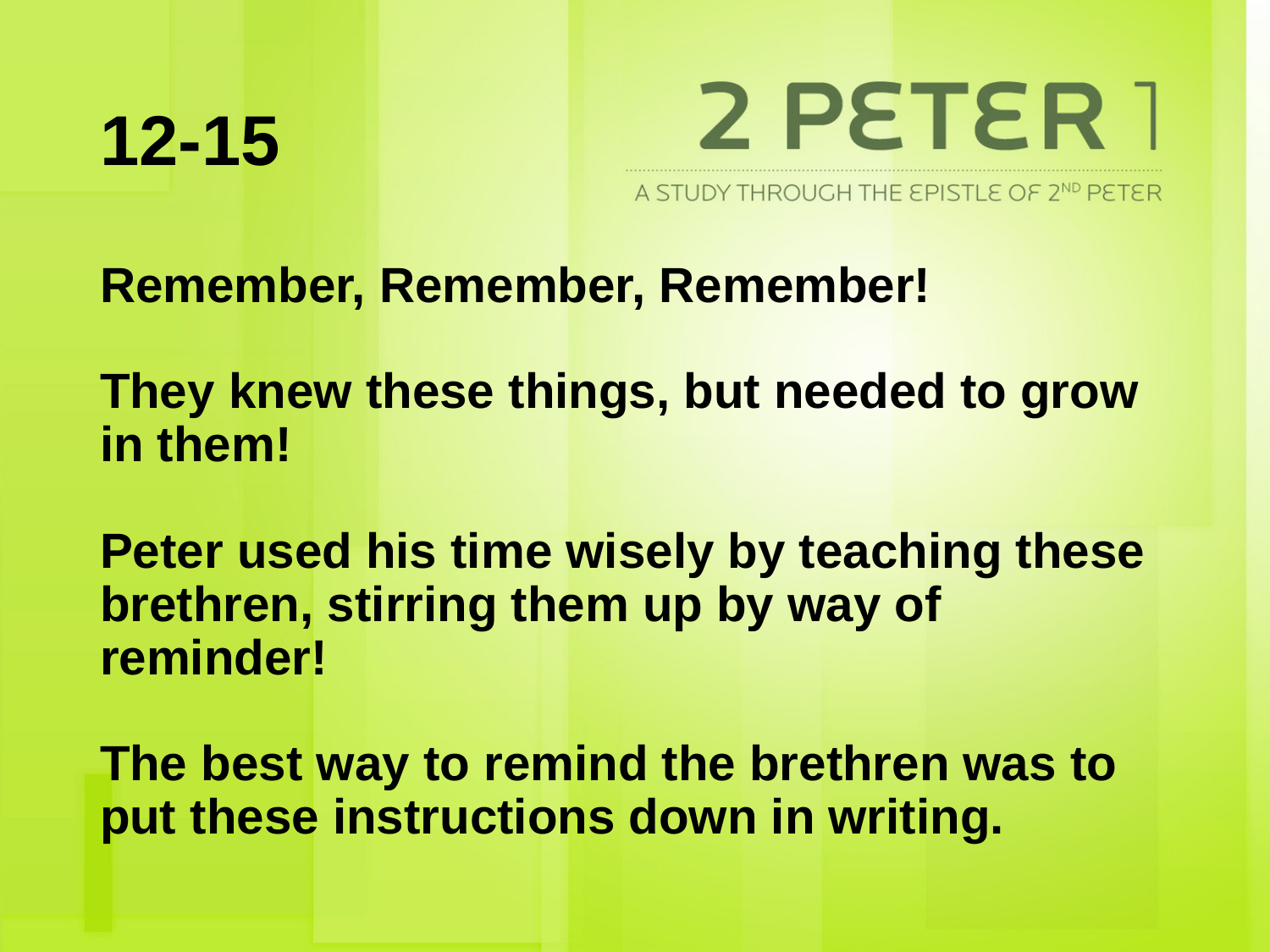

# 12-15
Remember, Remember, Remember!

They knew these things, but needed to grow in them!

Peter used his time wisely by teaching these brethren, stirring them up by way of reminder!

The best way to remind the brethren was to put these instructions down in writing.